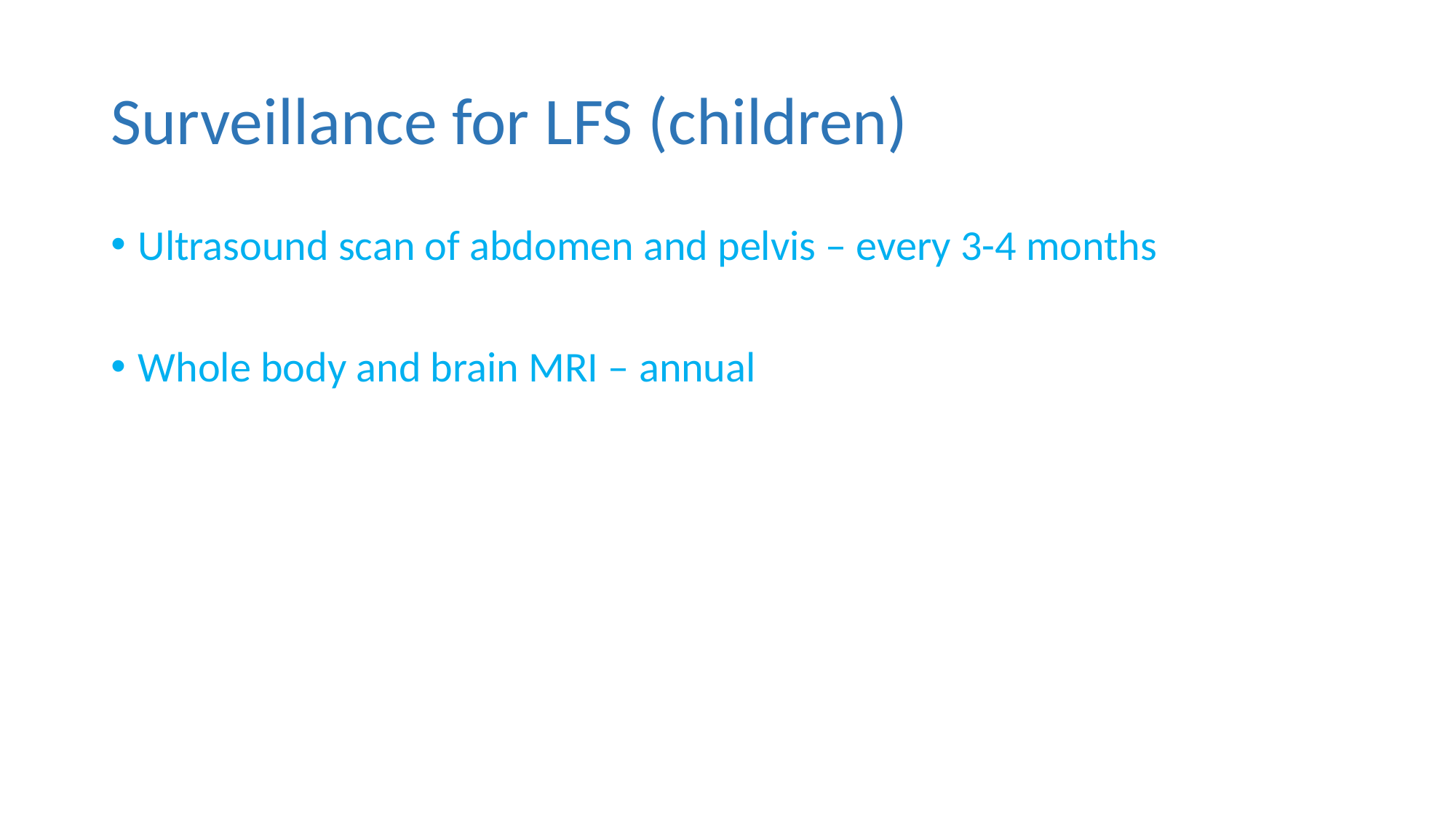

# Surveillance for LFS (children)
Ultrasound scan of abdomen and pelvis – every 3-4 months

Whole body and brain MRI – annual